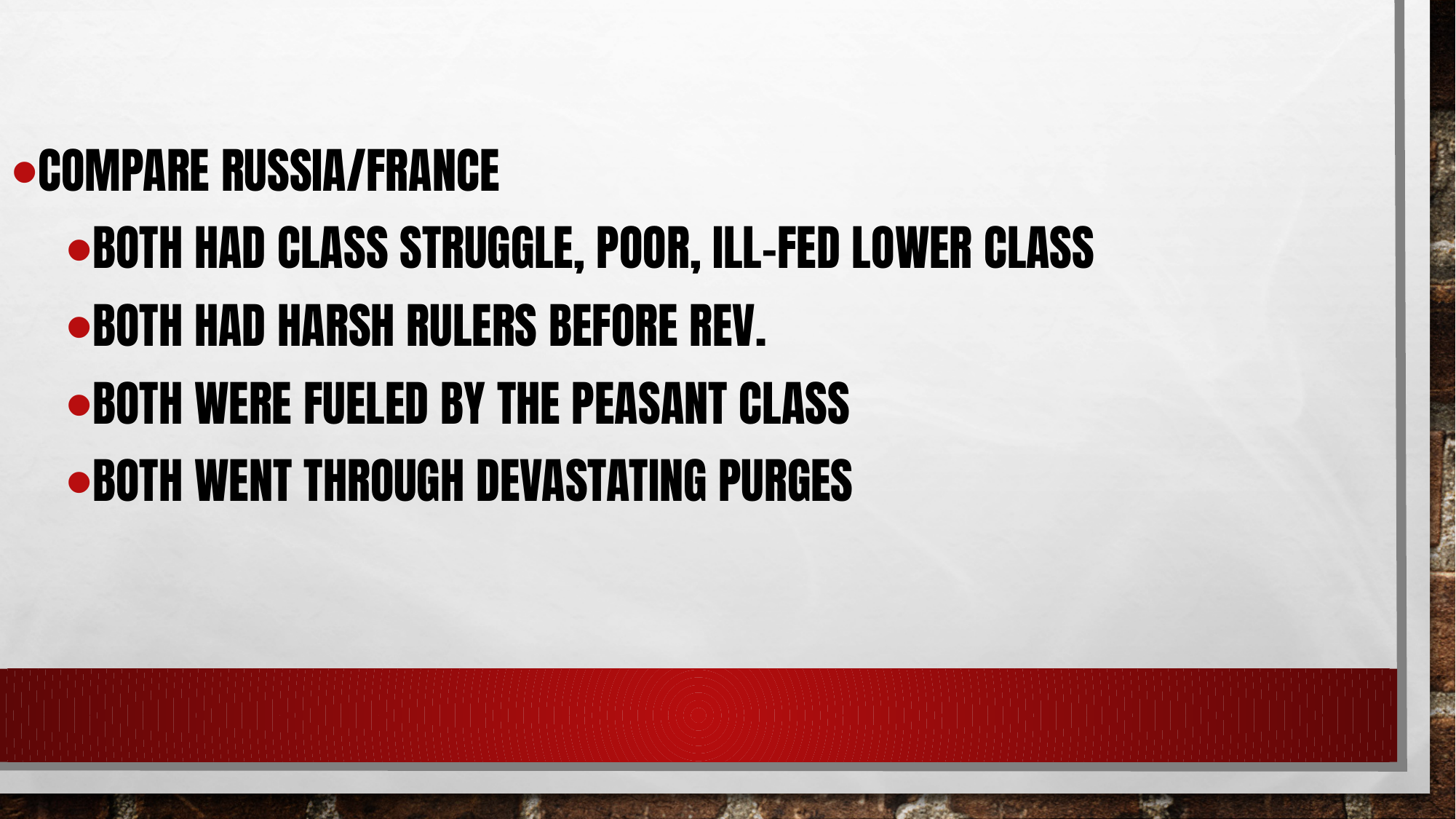

Compare Russia/France
Both had class struggle, poor, ill-fed lower class
Both had harsh rulers before rev.
Both were fueled by the peasant class
Both went through devastating purges